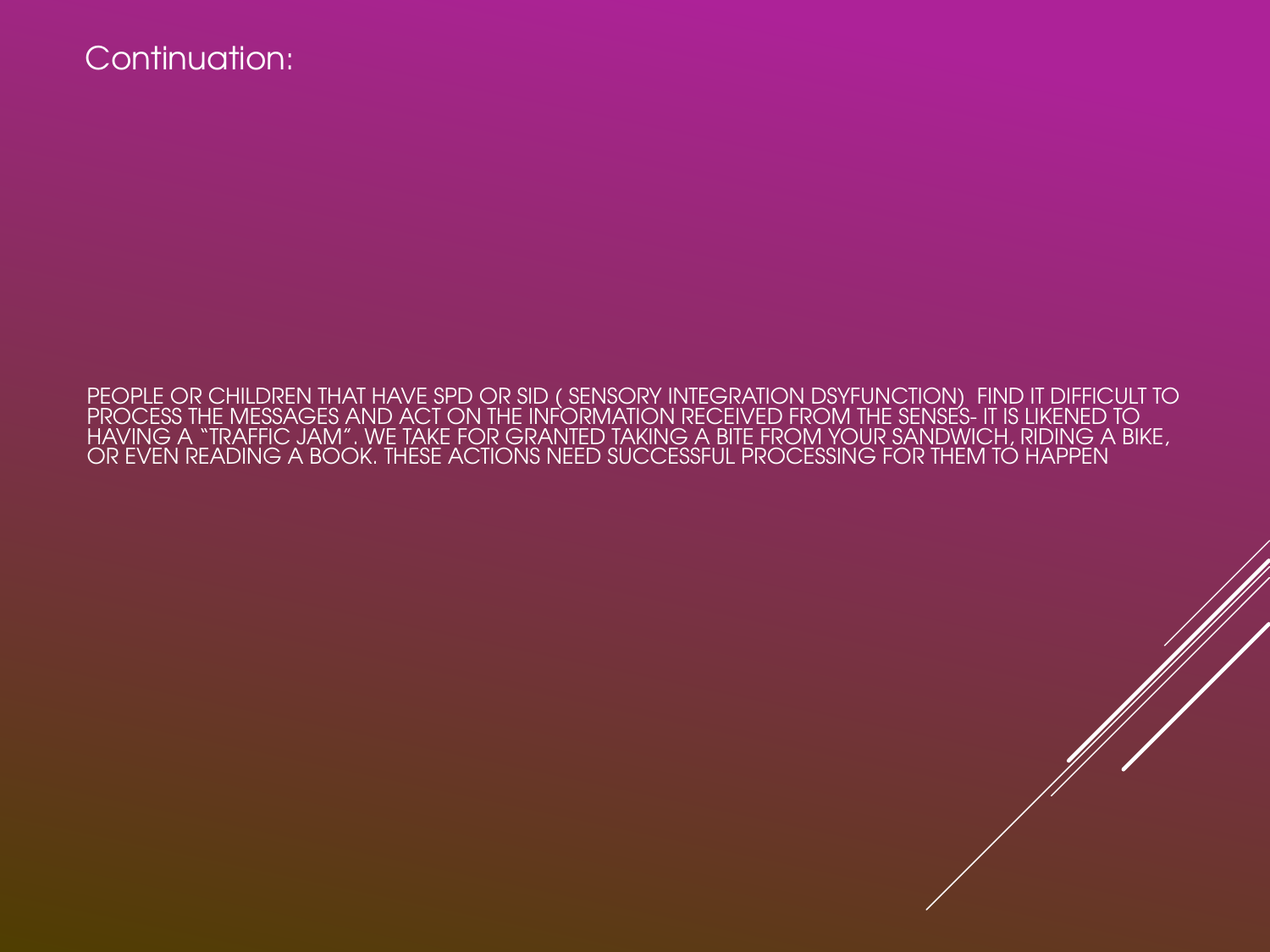

Continuation:

# People or children that have SPD or SID ( Sensory Integration dsyfunction)  find it difficult to process the messages and act on the information received from the senses- it is likened to having a “traffic jam”. We take for granted taking a bite from your sandwich, riding a bike, or even reading a book. These actions need successful processing for them to happen